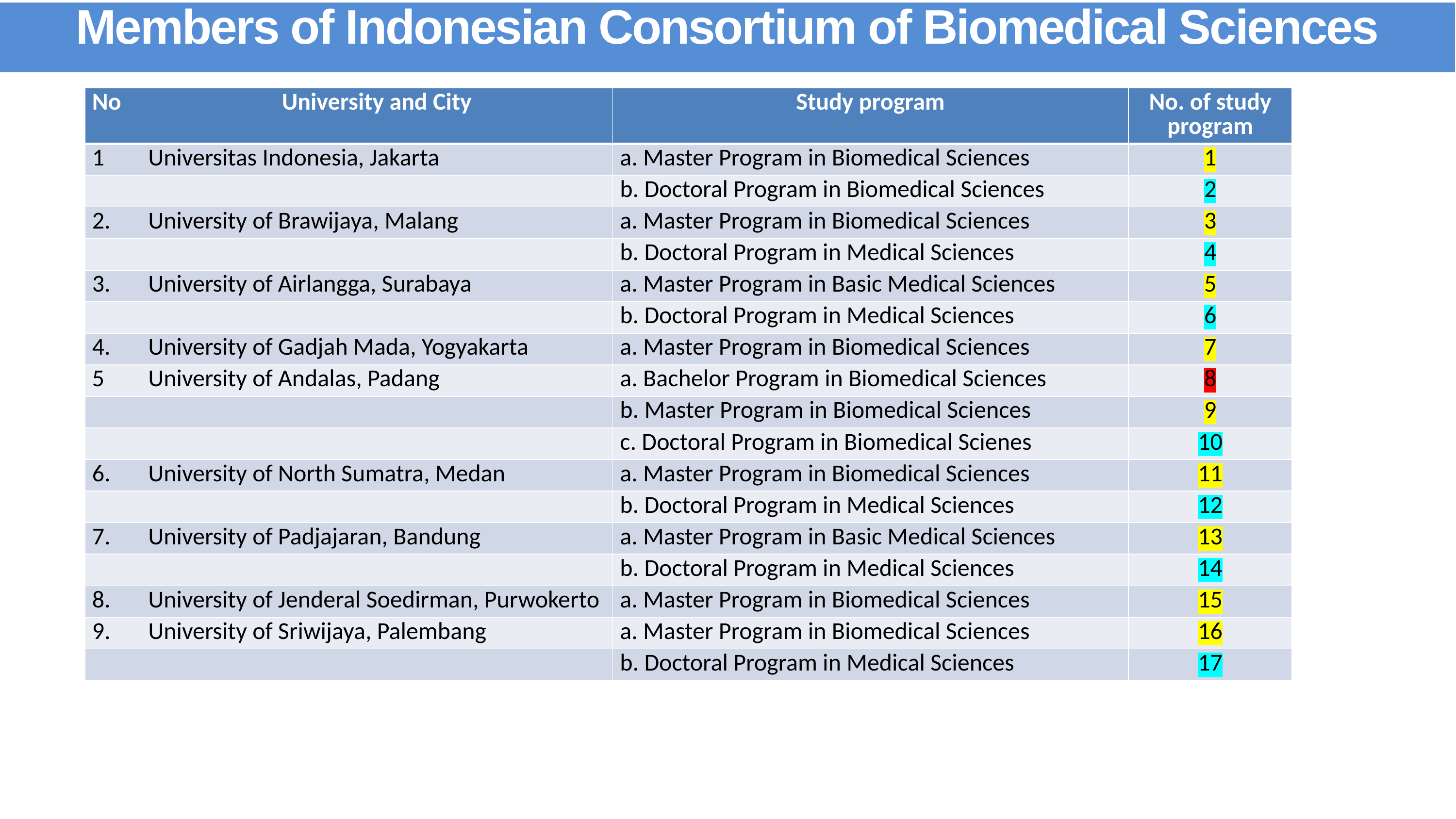

Members of Indonesian Consortium of Biomedical Sciences
| No | University and City | Study program | No. of study program |
| --- | --- | --- | --- |
| 1 | Universitas Indonesia, Jakarta | a. Master Program in Biomedical Sciences | 1 |
|  |  | b. Doctoral Program in Biomedical Sciences | 2 |
| 2. | University of Brawijaya, Malang | a. Master Program in Biomedical Sciences | 3 |
|  |  | b. Doctoral Program in Medical Sciences | 4 |
| 3. | University of Airlangga, Surabaya | a. Master Program in Basic Medical Sciences | 5 |
|  |  | b. Doctoral Program in Medical Sciences | 6 |
| 4. | University of Gadjah Mada, Yogyakarta | a. Master Program in Biomedical Sciences | 7 |
| 5 | University of Andalas, Padang | a. Bachelor Program in Biomedical Sciences | 8 |
|  |  | b. Master Program in Biomedical Sciences | 9 |
|  |  | c. Doctoral Program in Biomedical Scienes | 10 |
| 6. | University of North Sumatra, Medan | a. Master Program in Biomedical Sciences | 11 |
|  |  | b. Doctoral Program in Medical Sciences | 12 |
| 7. | University of Padjajaran, Bandung | a. Master Program in Basic Medical Sciences | 13 |
|  |  | b. Doctoral Program in Medical Sciences | 14 |
| 8. | University of Jenderal Soedirman, Purwokerto | a. Master Program in Biomedical Sciences | 15 |
| 9. | University of Sriwijaya, Palembang | a. Master Program in Biomedical Sciences | 16 |
|  |  | b. Doctoral Program in Medical Sciences | 17 |